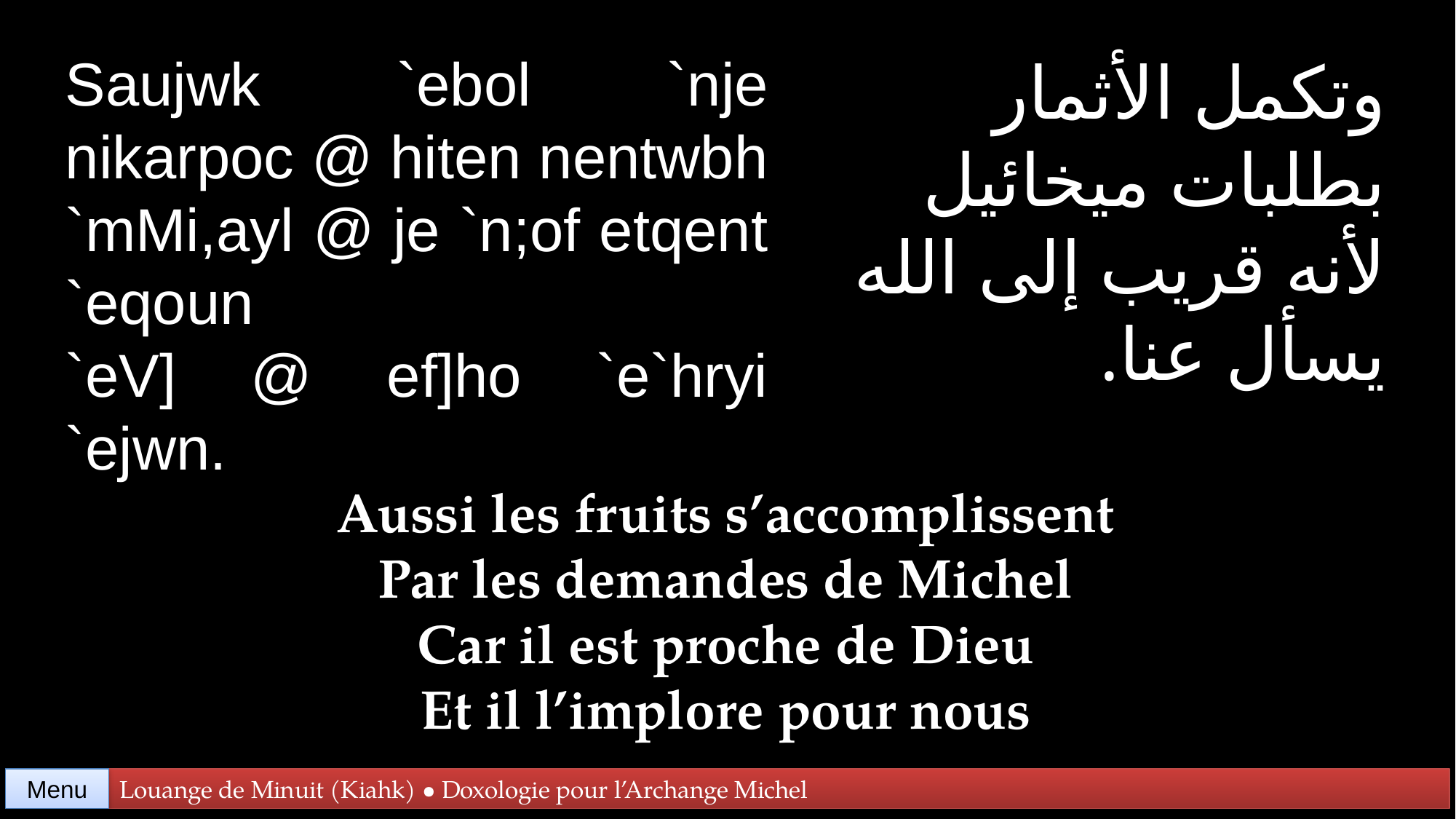

Saujwk `ebol `nje nikarpoc @ hiten nentwbh `mMi,ayl @ je `n;of etqent `eqoun
`eV] @ ef]ho `e`hryi `ejwn.
وتكمل الأثمار
بطلبات ميخائيل
لأنه قريب إلى الله
يسأل عنا.
Aussi les fruits s’accomplissent
Par les demandes de Michel
Car il est proche de Dieu
Et il l’implore pour nous
Menu
Louange de Minuit (Kiahk) • Doxologie pour l’Archange Michel